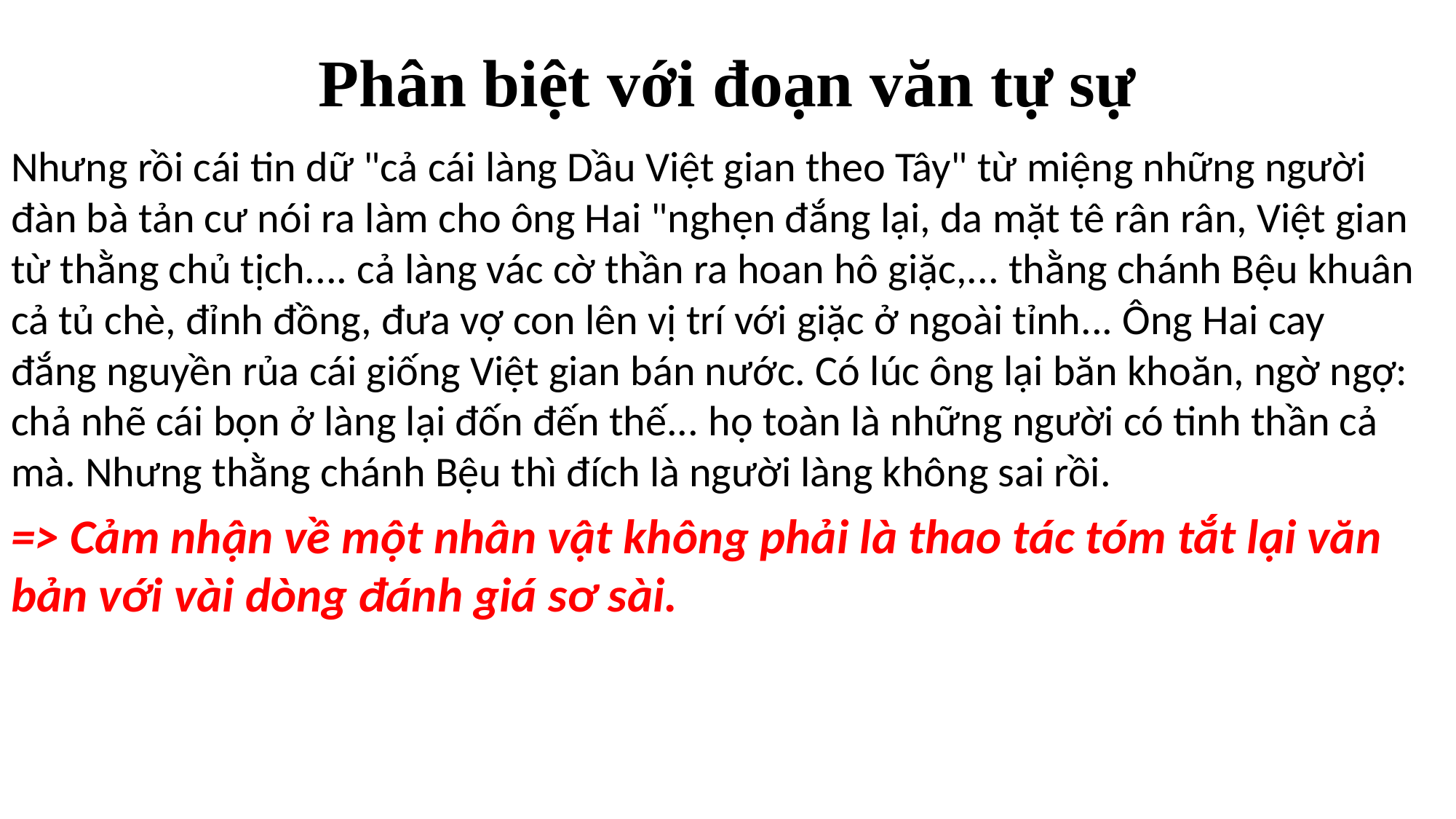

# Phân biệt với đoạn văn tự sự
Nhưng rồi cái tin dữ "cả cái làng Dầu Việt gian theo Tây" từ miệng những người đàn bà tản cư nói ra làm cho ông Hai "nghẹn đắng lại, da mặt tê rân rân, Việt gian từ thằng chủ tịch.... cả làng vác cờ thần ra hoan hô giặc,... thằng chánh Bệu khuân cả tủ chè, đỉnh đồng, đưa vợ con lên vị trí với giặc ở ngoài tỉnh... Ông Hai cay đắng nguyền rủa cái giống Việt gian bán nước. Có lúc ông lại băn khoăn, ngờ ngợ: chả nhẽ cái bọn ở làng lại đốn đến thế... họ toàn là những người có tinh thần cả mà. Nhưng thằng chánh Bệu thì đích là người làng không sai rồi.
=> Cảm nhận về một nhân vật không phải là thao tác tóm tắt lại văn bản với vài dòng đánh giá sơ sài.